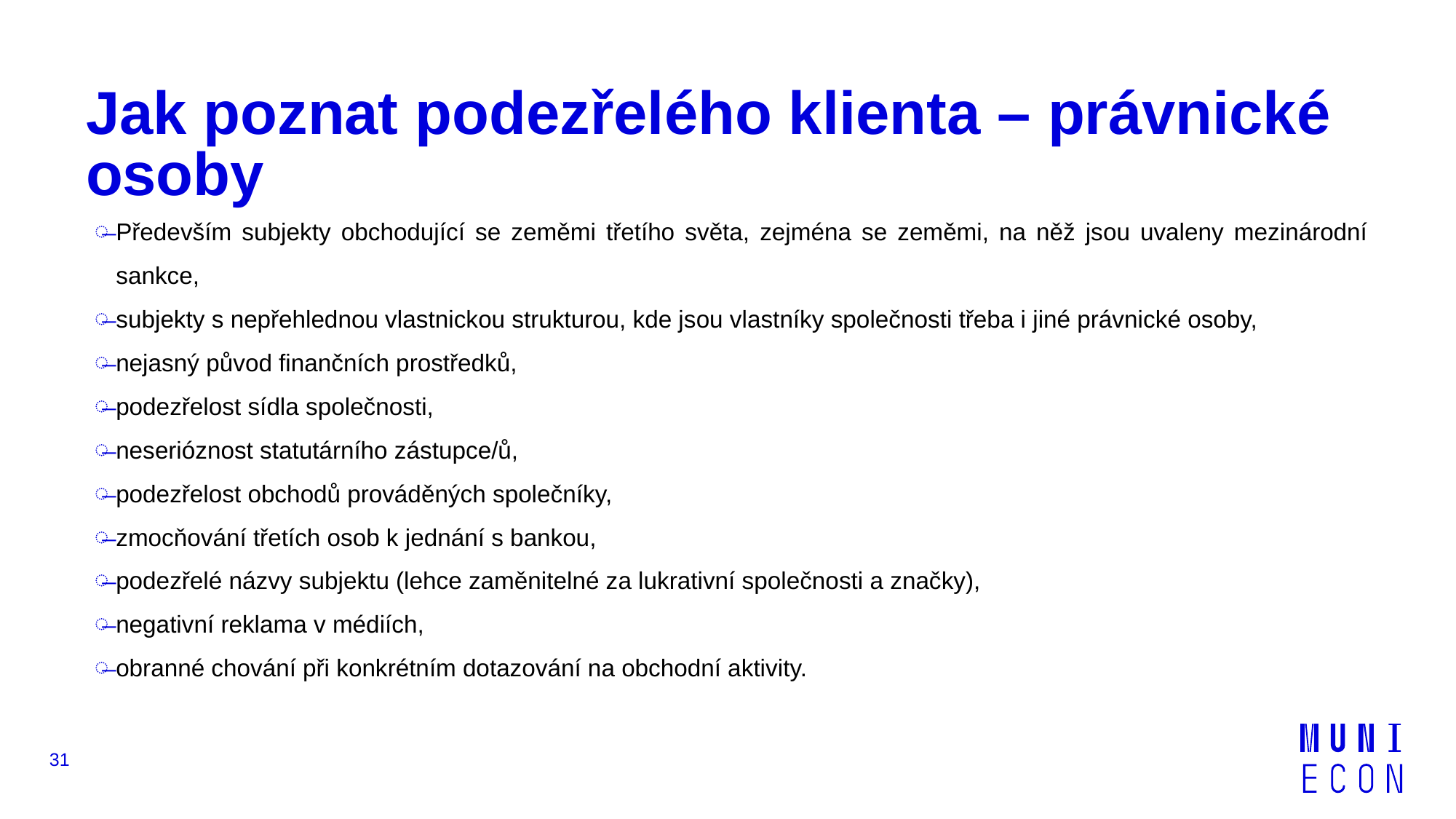

# Jak poznat podezřelého klienta – právnické osoby
Především subjekty obchodující se zeměmi třetího světa, zejména se zeměmi, na něž jsou uvaleny mezinárodní sankce,
subjekty s nepřehlednou vlastnickou strukturou, kde jsou vlastníky společnosti třeba i jiné právnické osoby,
nejasný původ finančních prostředků,
podezřelost sídla společnosti,
neserióznost statutárního zástupce/ů,
podezřelost obchodů prováděných společníky,
zmocňování třetích osob k jednání s bankou,
podezřelé názvy subjektu (lehce zaměnitelné za lukrativní společnosti a značky),
negativní reklama v médiích,
obranné chování při konkrétním dotazování na obchodní aktivity.

31